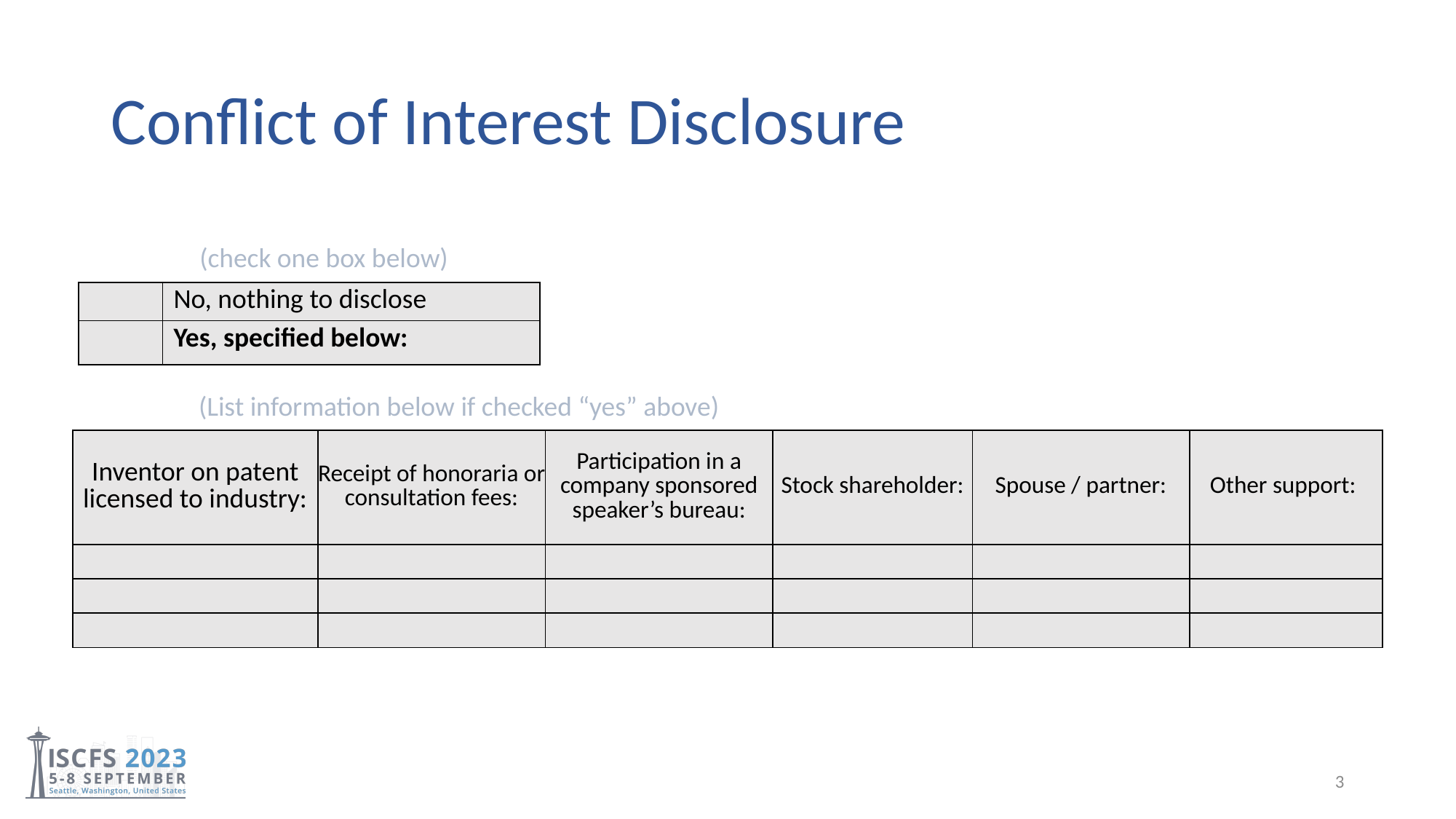

# Conflict of Interest Disclosure
(check one box below)
|  | No, nothing to disclose |
| --- | --- |
|  | Yes, specified below: |
(List information below if checked “yes” above)
| Inventor on patent licensed to industry: | Receipt of honoraria or consultation fees: | Participation in a company sponsored speaker’s bureau: | Stock shareholder: | Spouse / partner: | Other support: |
| --- | --- | --- | --- | --- | --- |
|  |  |  |  |  |  |
|  |  |  |  |  |  |
|  |  |  |  |  |  |
3